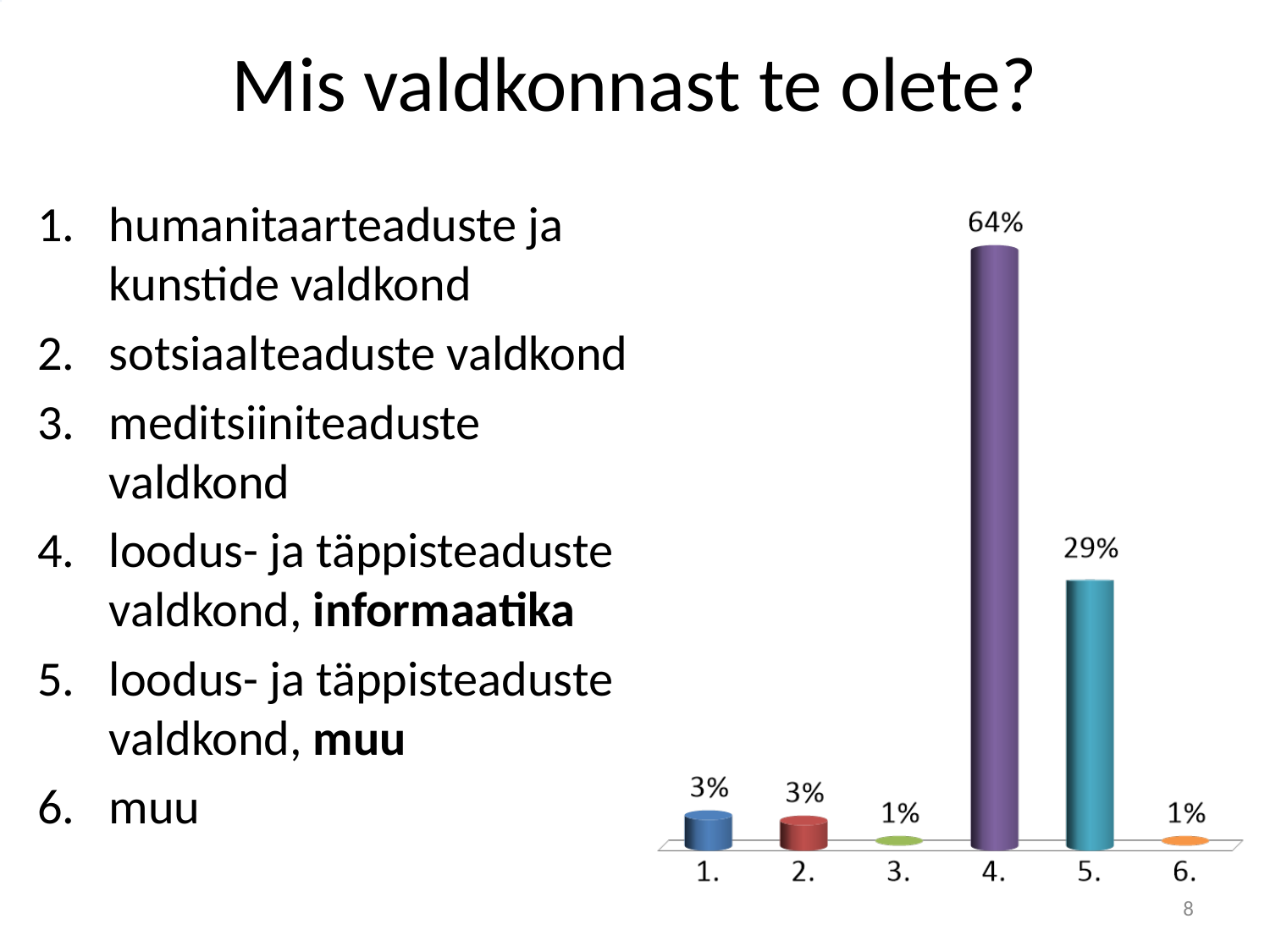

# Mis valdkonnast te olete?
humanitaarteaduste ja kunstide valdkond
sotsiaalteaduste valdkond
meditsiiniteaduste valdkond
loodus- ja täppisteaduste valdkond, informaatika
loodus- ja täppisteaduste valdkond, muu
muu

8